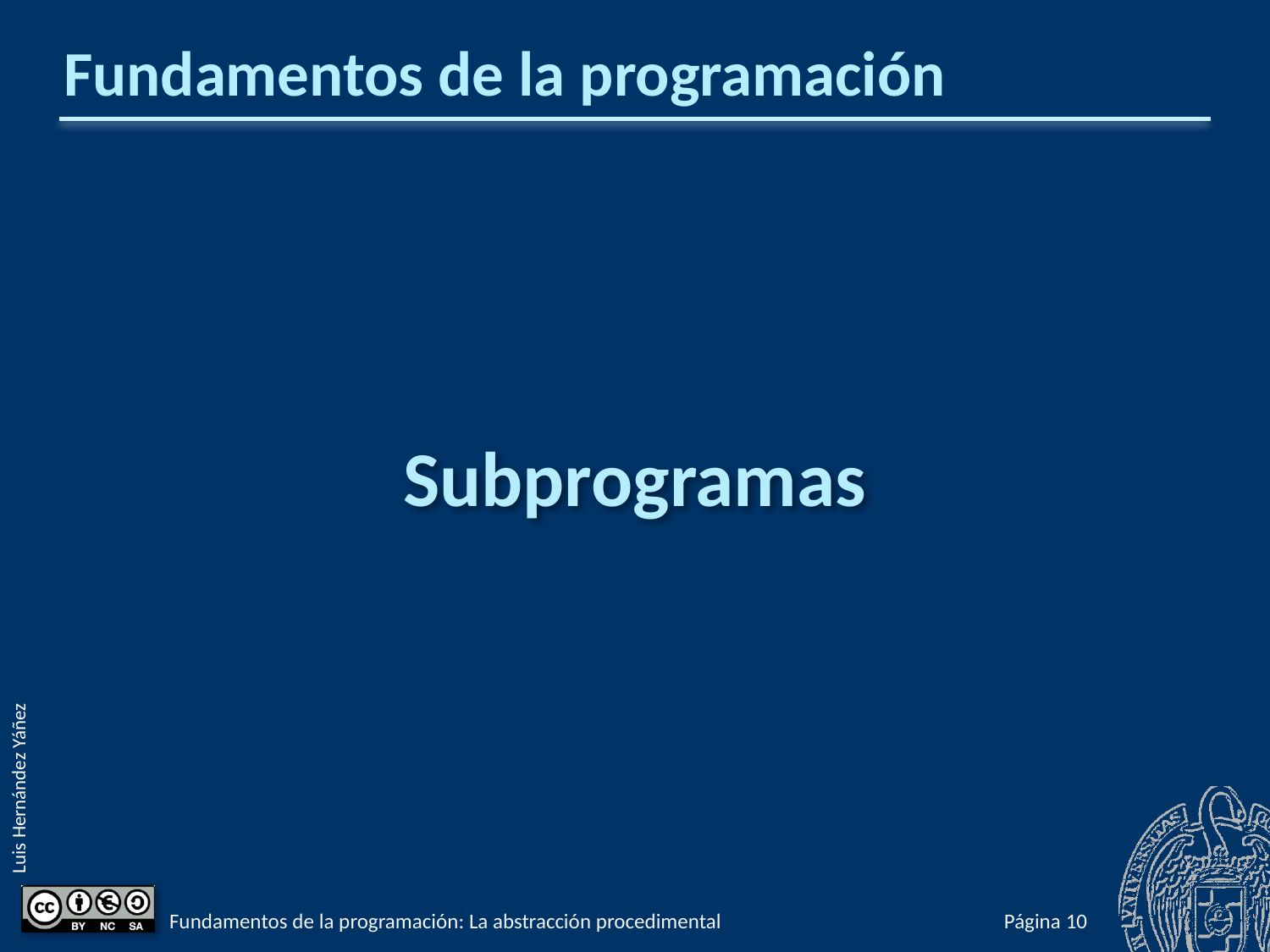

# Fundamentos de la programación
Subprogramas
Fundamentos de la programación: La abstracción procedimental
Página 10